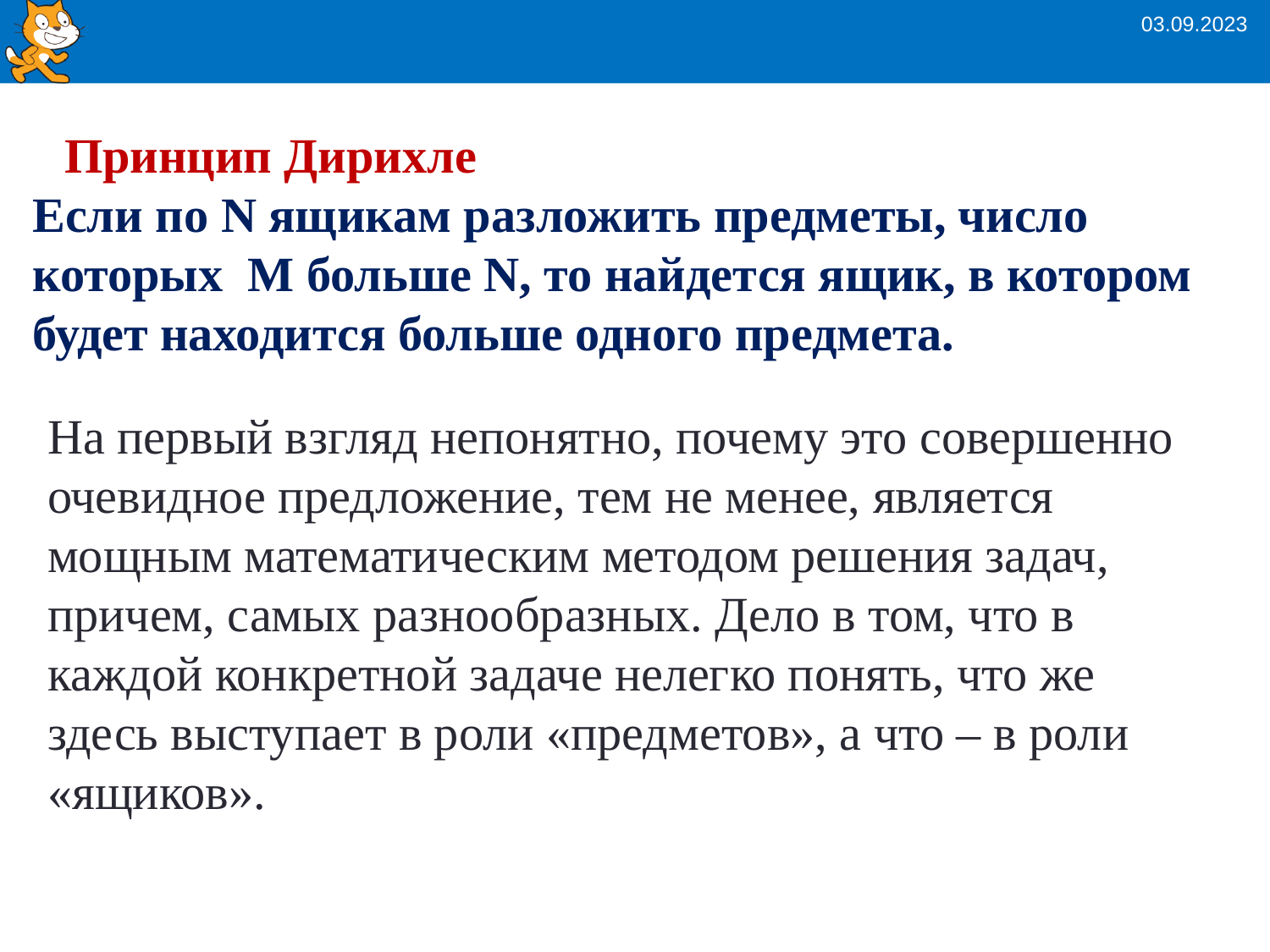

03.09.2023
Принцип Дирихле
Если по N ящикам разложить предметы, число которых  M больше N, то найдется ящик, в котором будет находится больше одного предмета.
На первый взгляд непонятно, почему это совершенно очевидное предложение, тем не менее, является мощным математическим методом решения задач, причем, самых разнообразных. Дело в том, что в каждой конкретной задаче нелегко понять, что же здесь выступает в роли «предметов», а что – в роли «ящиков».